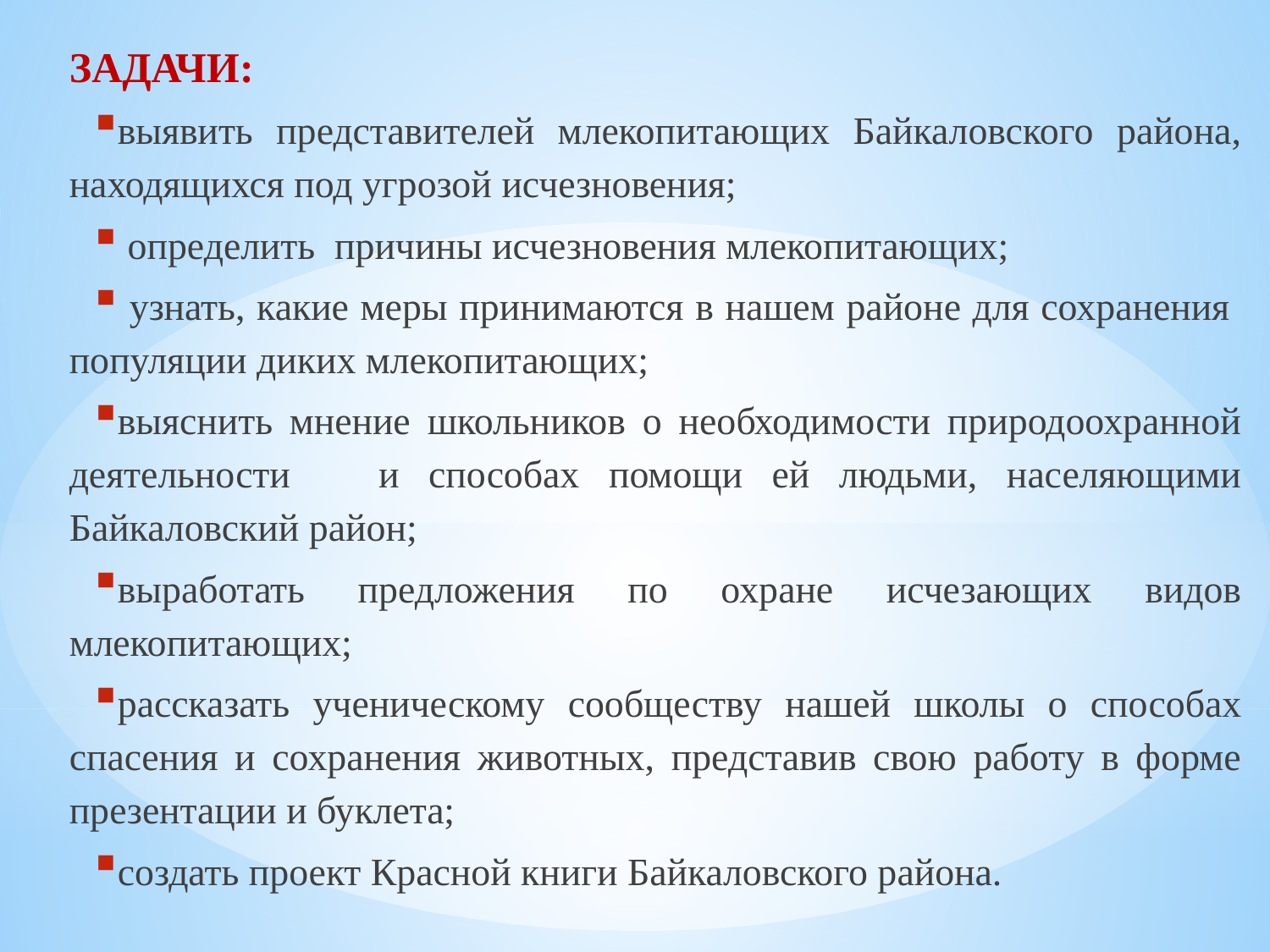

ЗАДАЧИ:
выявить представителей млекопитающих Байкаловского района, находящихся под угрозой исчезновения;
 определить  причины исчезновения млекопитающих;
 узнать, какие меры принимаются в нашем районе для сохранения  популяции диких млекопитающих;
выяснить мнение школьников о необходимости природоохранной деятельности   и способах помощи ей людьми, населяющими Байкаловский район;
выработать предложения по охране исчезающих видов млекопитающих;
рассказать ученическому сообществу нашей школы о способах спасения и сохранения животных, представив свою работу в форме презентации и буклета;
создать проект Красной книги Байкаловского района.